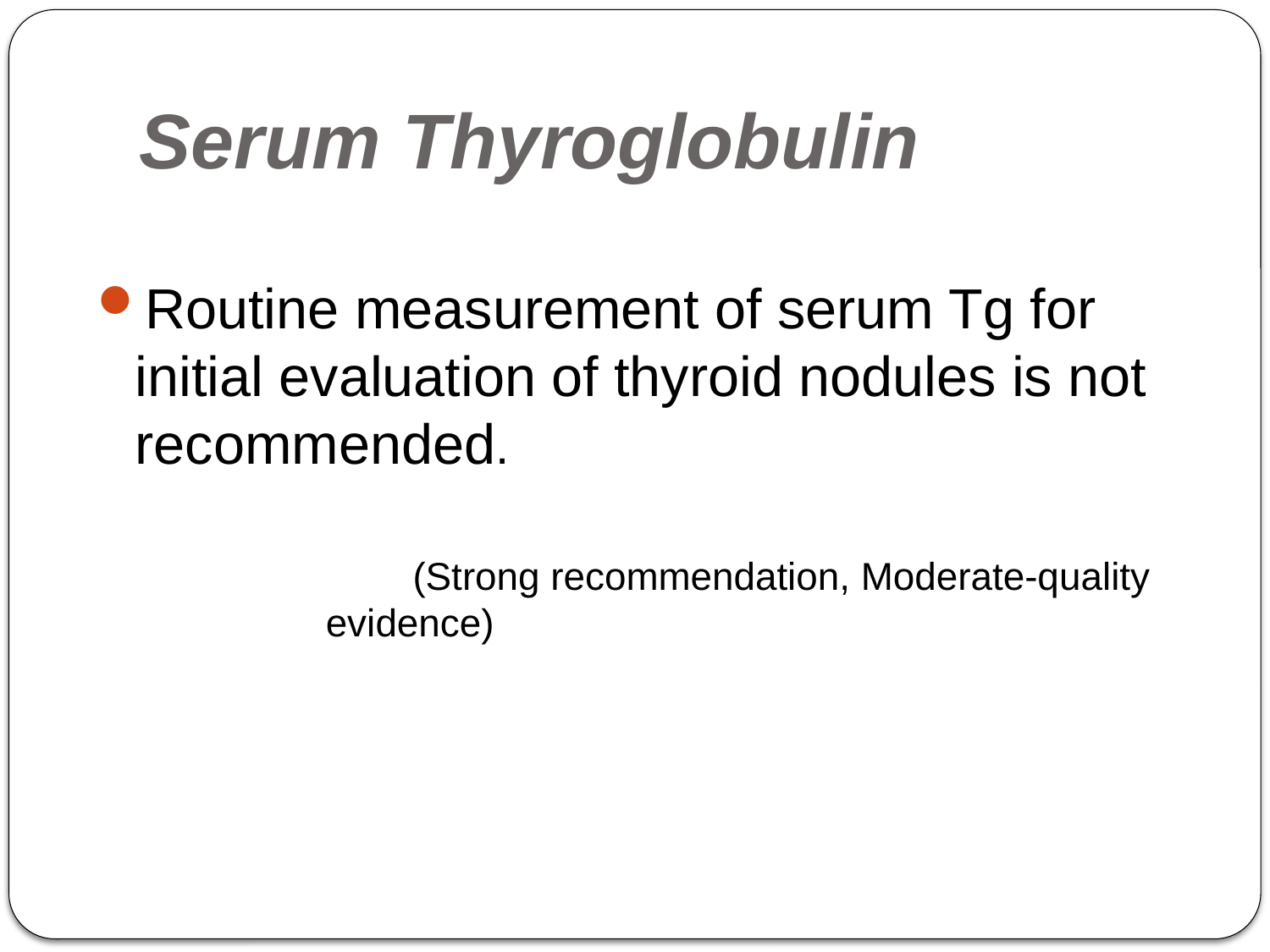

# Serum Thyroglobulin

Routine measurement of serum Tg for initial evaluation of thyroid nodules is not recommended.

           (Strong recommendation, Moderate-quality evidence)